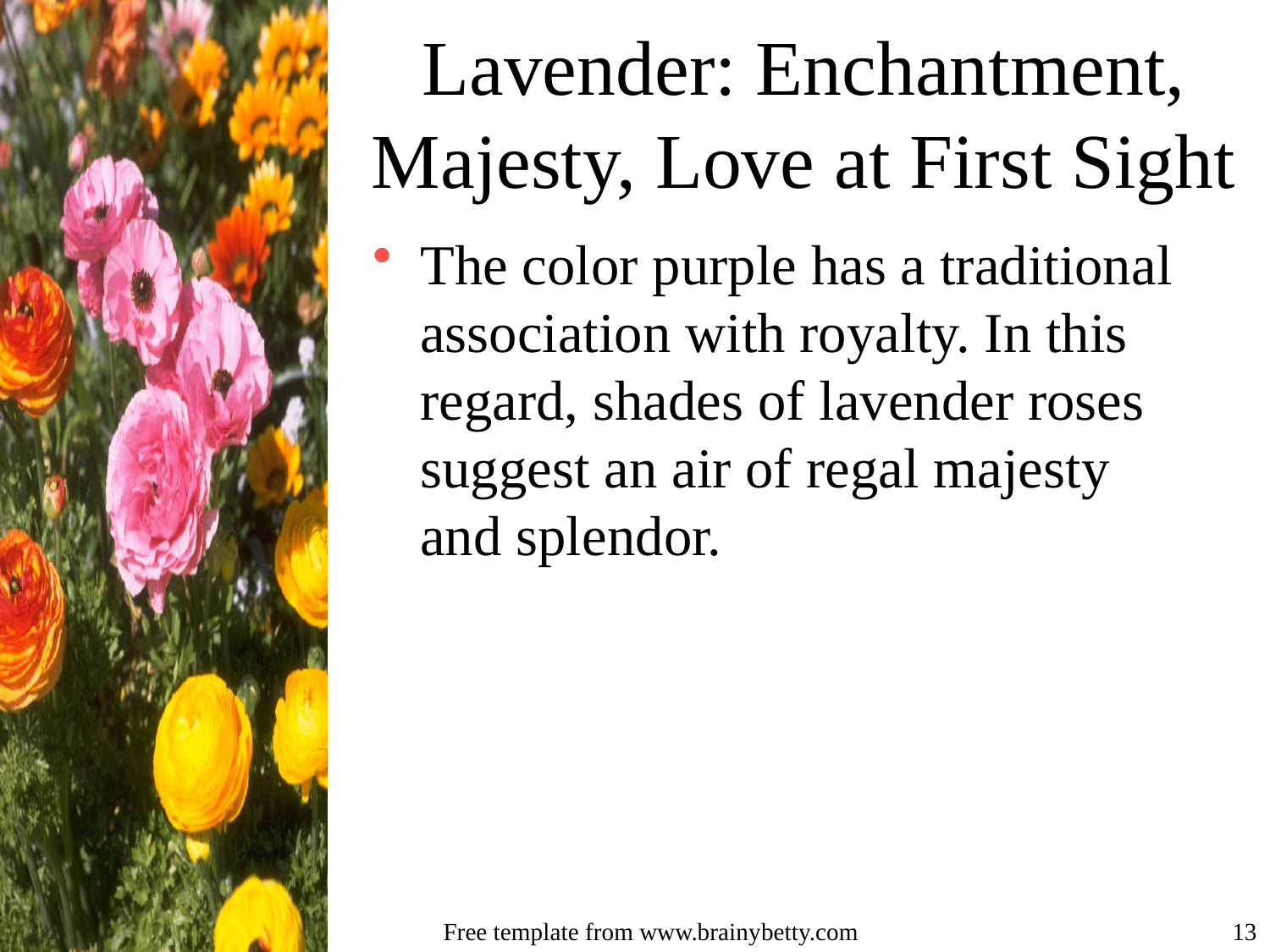

# Lavender: Enchantment, Majesty, Love at First Sight
The color purple has a traditional association with royalty. In this regard, shades of lavender roses suggest an air of regal majesty and splendor.
Free template from www.brainybetty.com
13